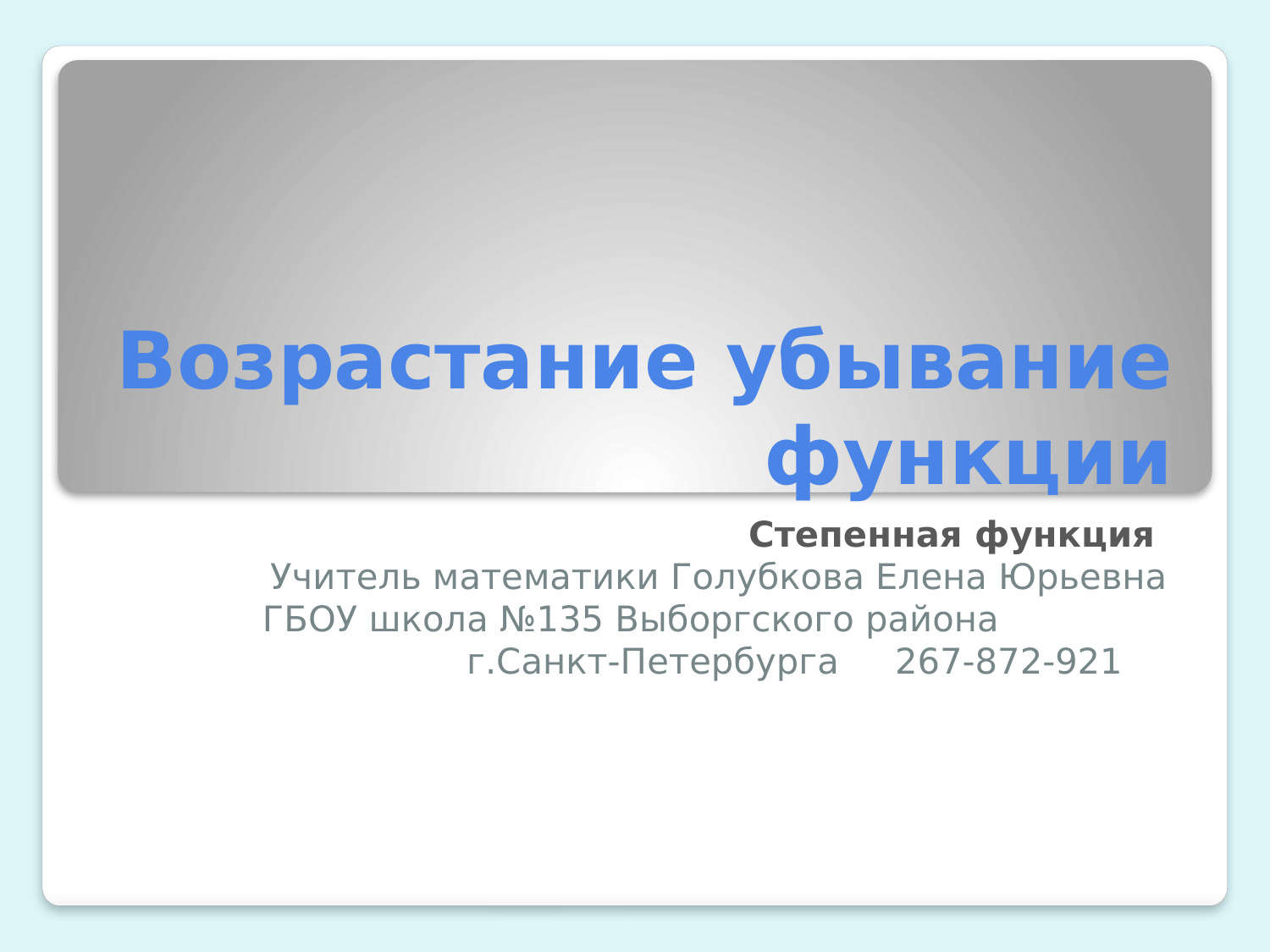

# Возрастание убывание функции
Степенная функция
Учитель математики Голубкова Елена Юрьевна
ГБОУ школа №135 Выборгского района                г.Санкт-Петербурга     267-872-921